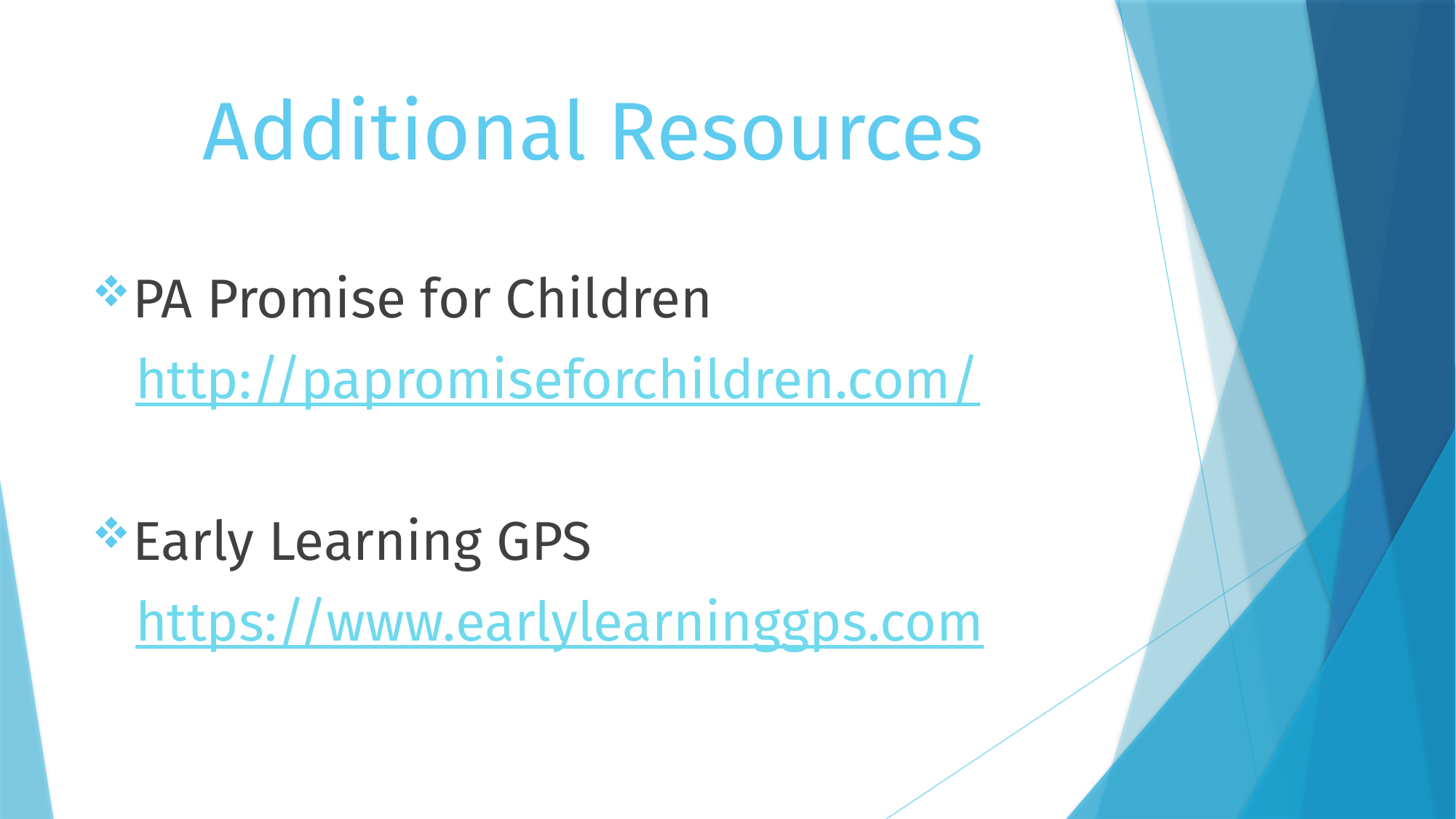

# Additional Resources
PA Promise for Children
   http://papromiseforchildren.com/

Early Learning GPS
   https://www.earlylearninggps.com